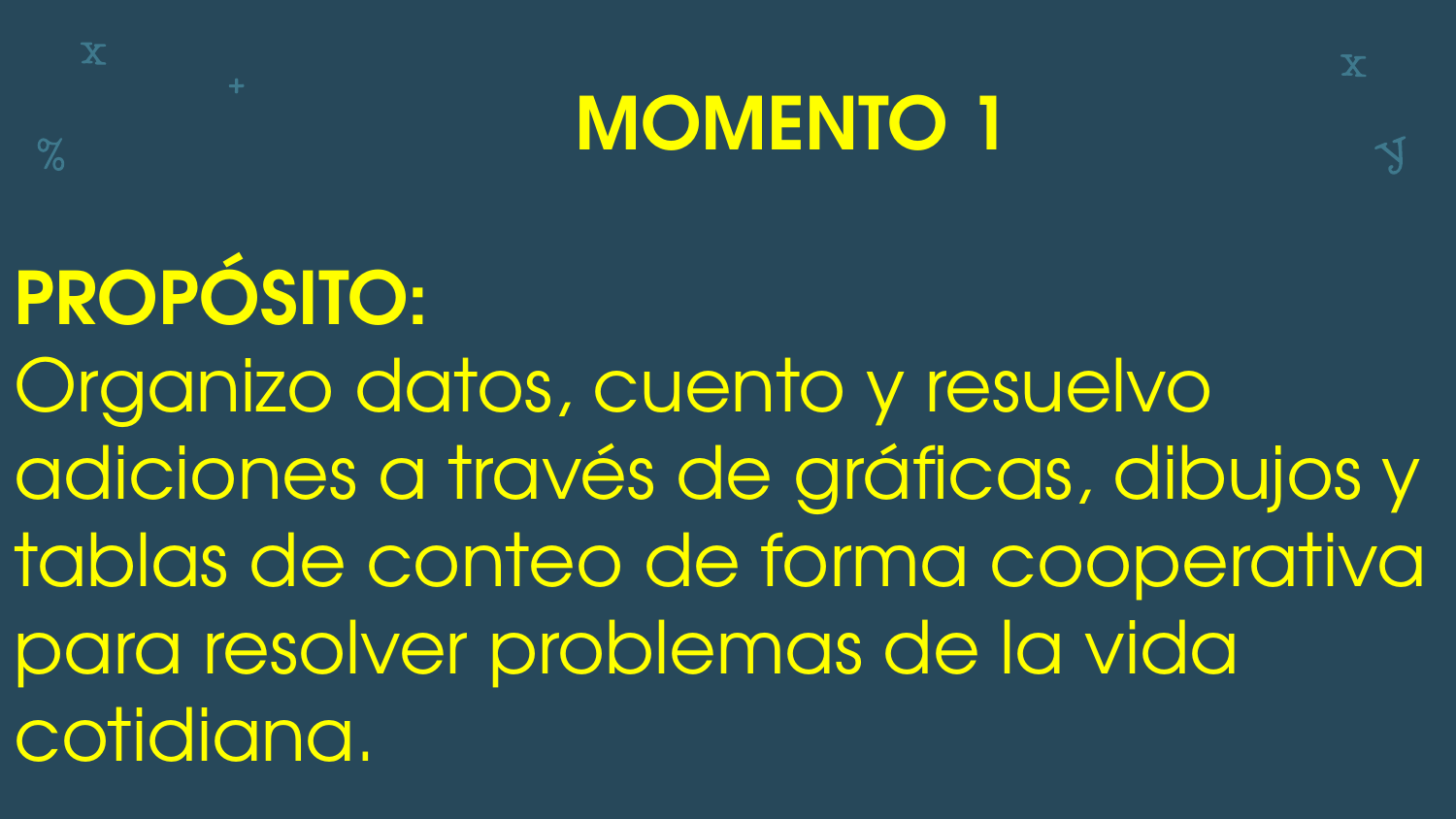

MOMENTO 1

PROPÓSITO:
Organizo datos, cuento y resuelvo adiciones a través de gráficas, dibujos y tablas de conteo de forma cooperativa para resolver problemas de la vida cotidiana.